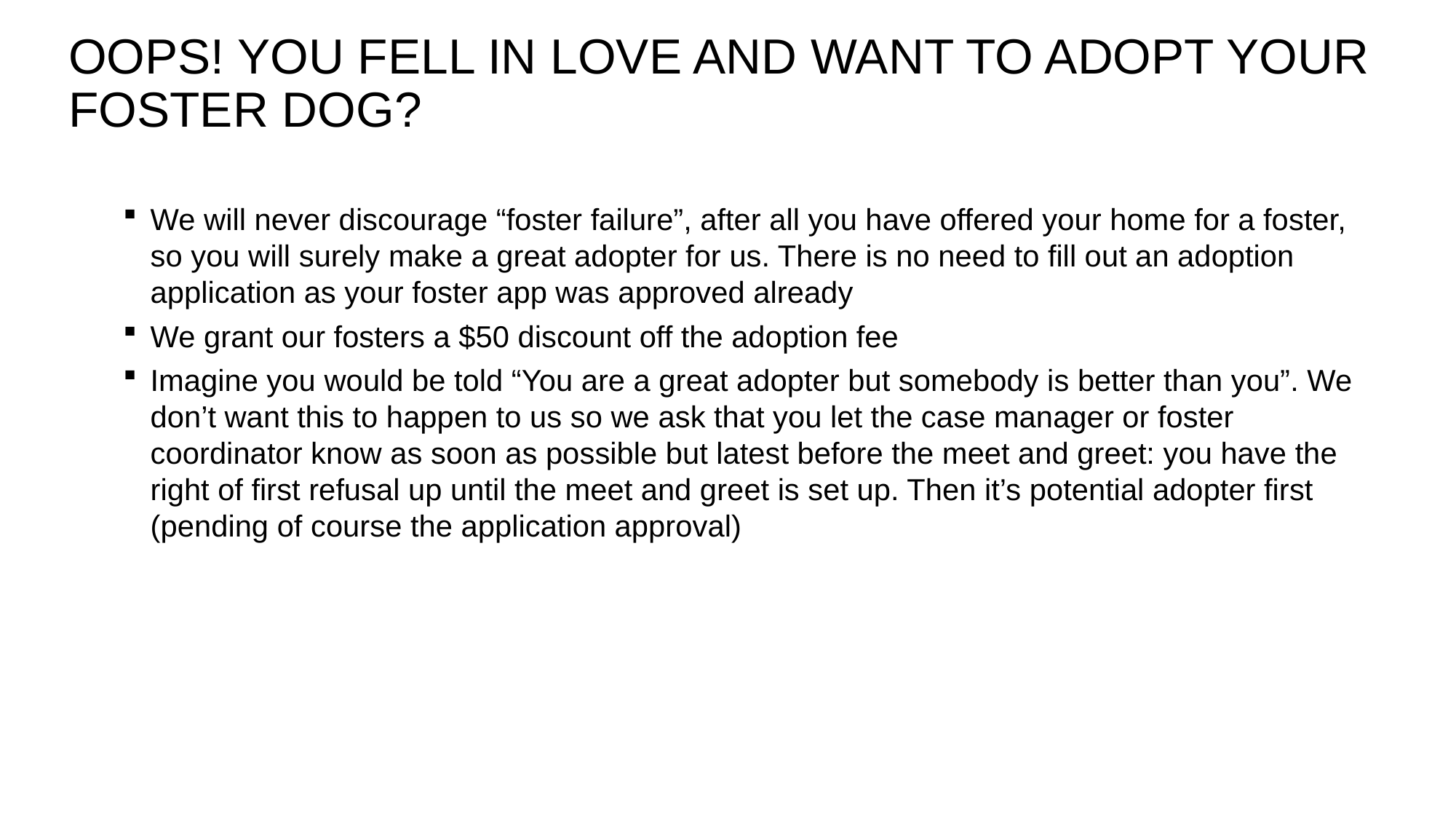

# OOPS! YOU FELL IN LOVE AND WANT TO ADOPT YOUR FOSTER DOG?
We will never discourage “foster failure”, after all you have offered your home for a foster, so you will surely make a great adopter for us. There is no need to fill out an adoption application as your foster app was approved already
We grant our fosters a $50 discount off the adoption fee
Imagine you would be told “You are a great adopter but somebody is better than you”. We don’t want this to happen to us so we ask that you let the case manager or foster coordinator know as soon as possible but latest before the meet and greet: you have the right of first refusal up until the meet and greet is set up. Then it’s potential adopter first (pending of course the application approval)